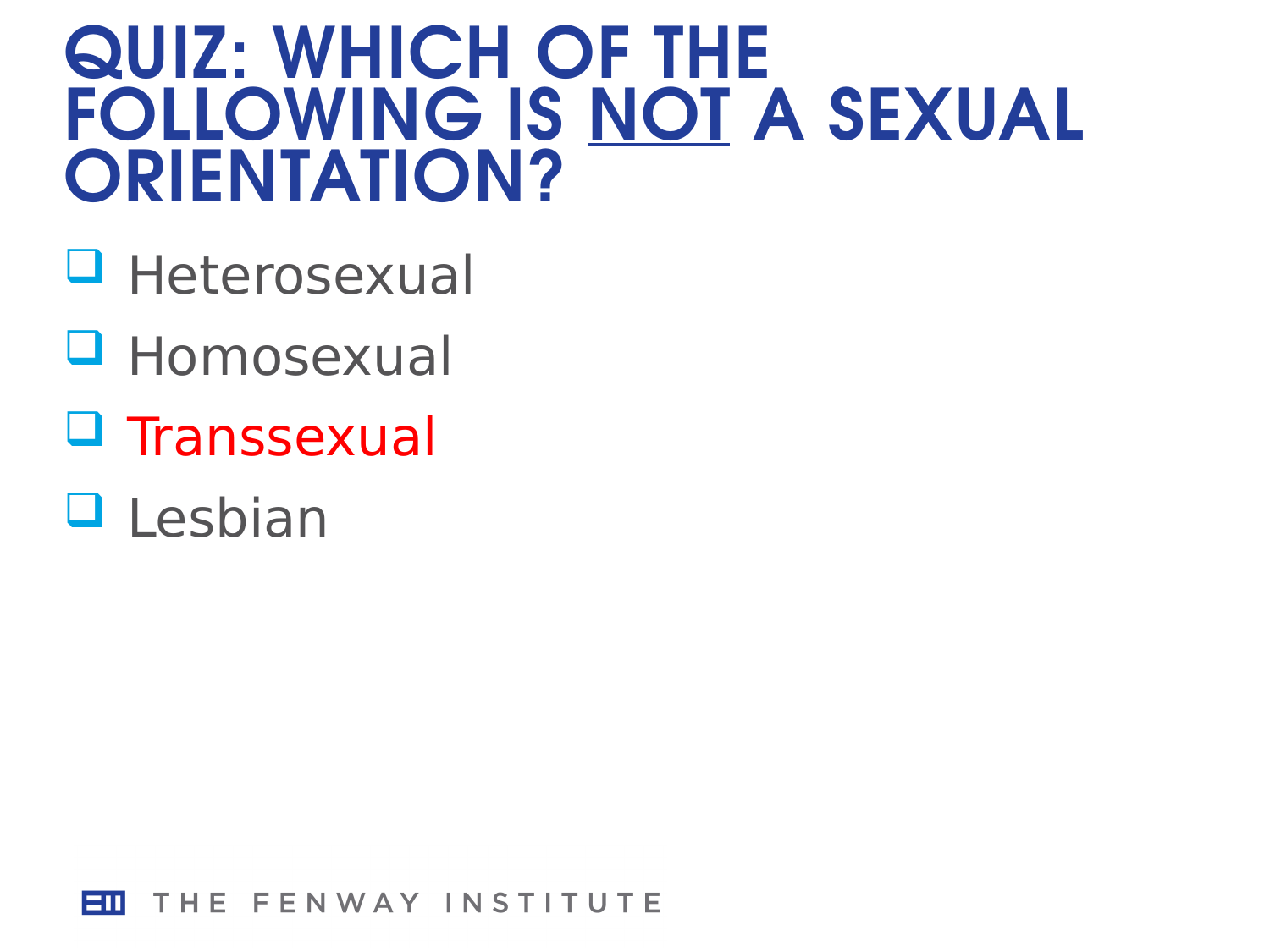

# Quiz: Which of the following is NOT a sexual orientation?
Heterosexual
Homosexual
Transsexual
Lesbian